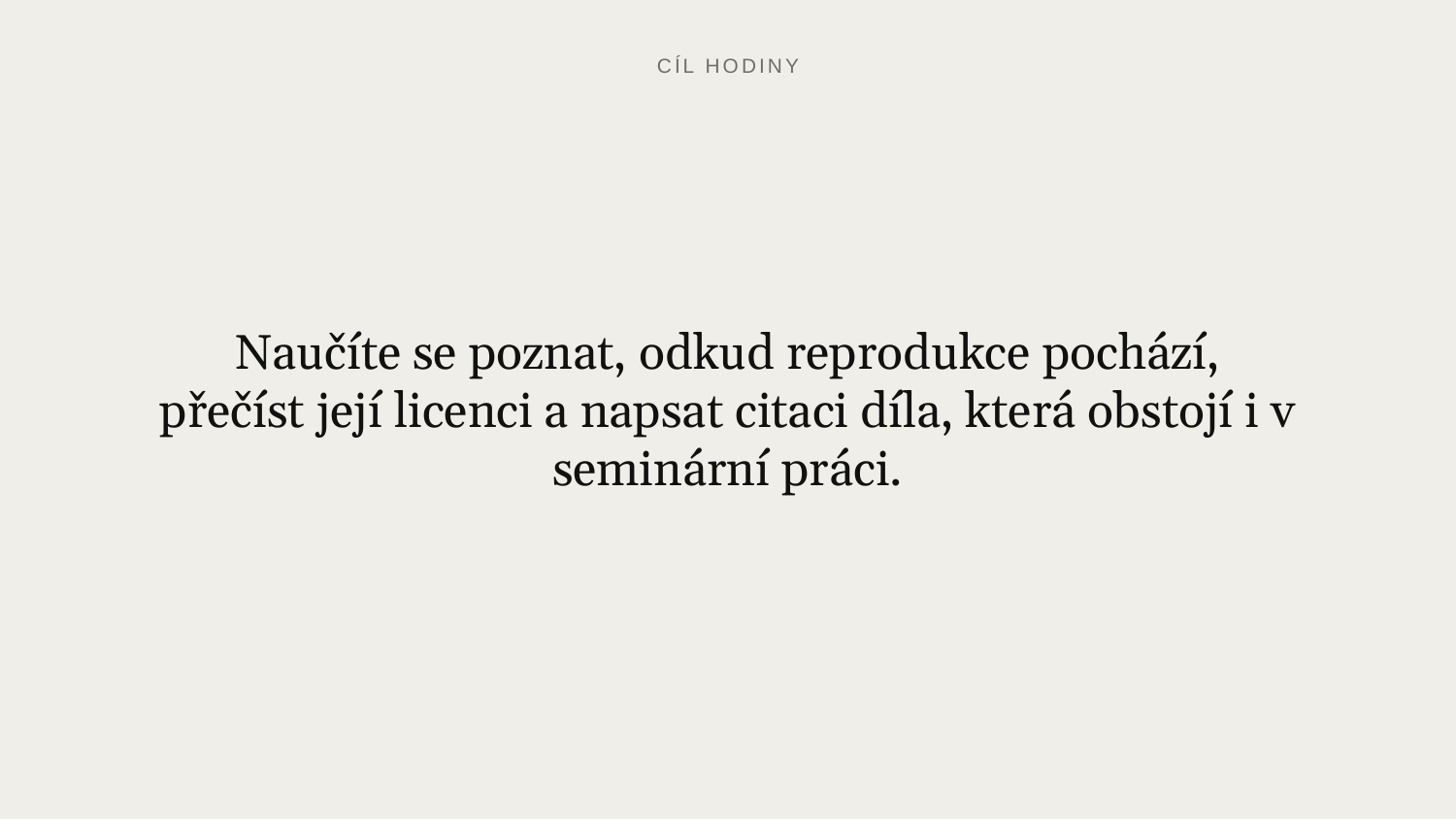

CÍL HODINY
Naučíte se poznat, odkud reprodukce pochází, přečíst její licenci a napsat citaci díla, která obstojí i v seminární práci.